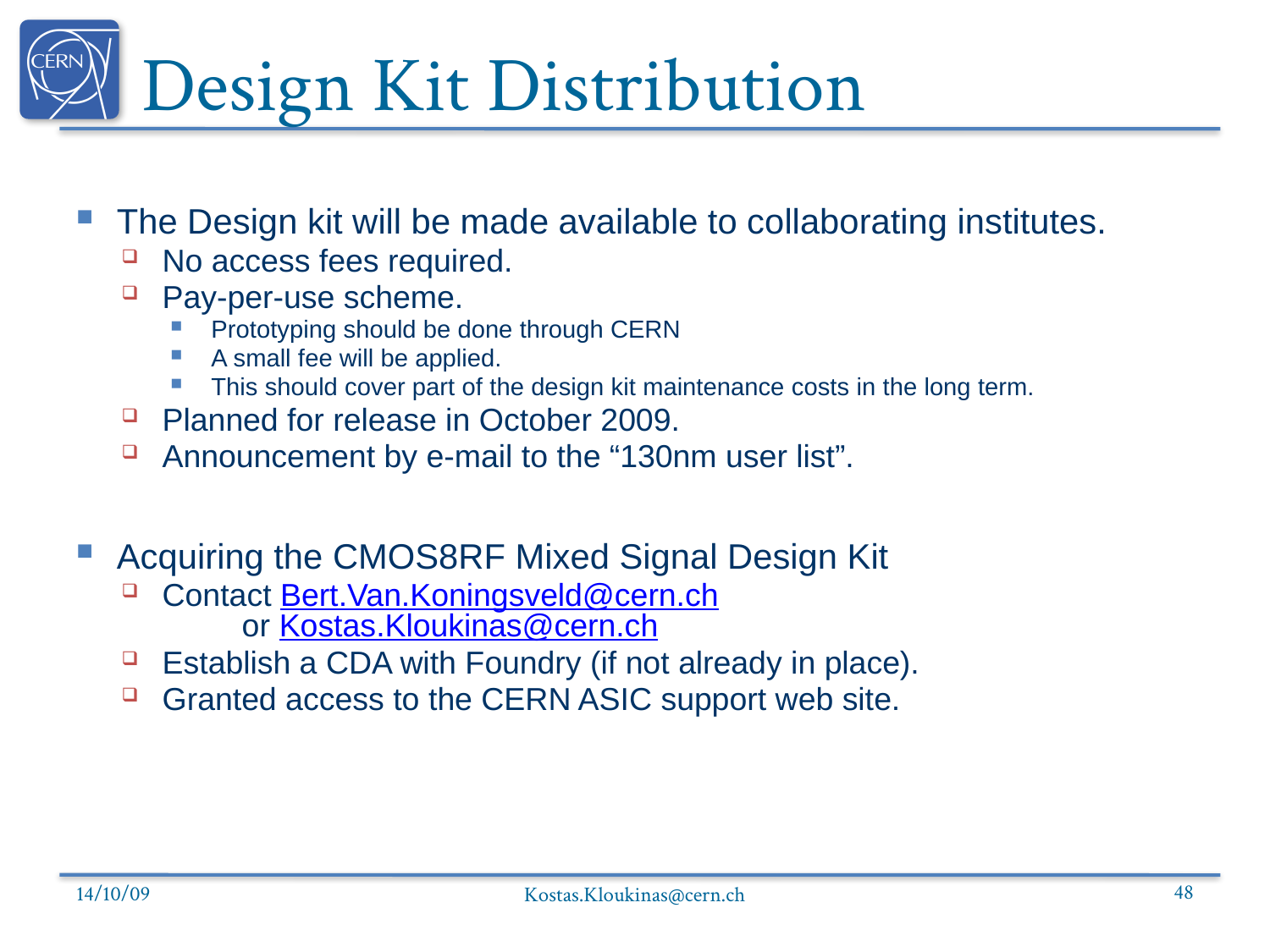

# Design Kit Distribution
The Design kit will be made available to collaborating institutes.
No access fees required.
Pay-per-use scheme.
Prototyping should be done through CERN
A small fee will be applied.
This should cover part of the design kit maintenance costs in the long term.
Planned for release in October 2009.
Announcement by e-mail to the “130nm user list”.
Acquiring the CMOS8RF Mixed Signal Design Kit
Contact Bert.Van.Koningsveld@cern.ch
         or Kostas.Kloukinas@cern.ch
Establish a CDA with Foundry (if not already in place).
Granted access to the CERN ASIC support web site.

14/10/09
Kostas.Kloukinas@cern.ch
48